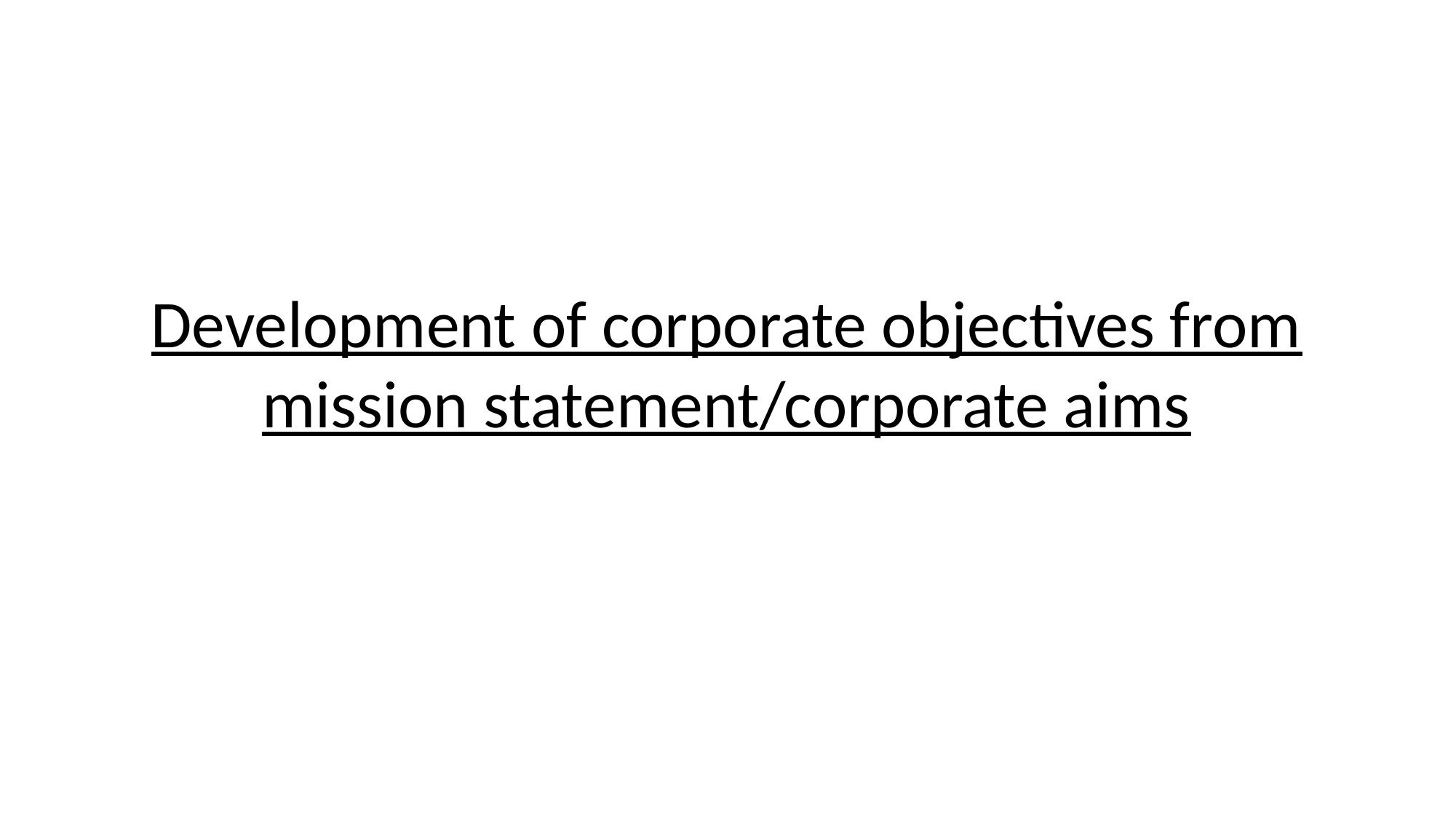

# Development of corporate objectives from mission statement/corporate aims